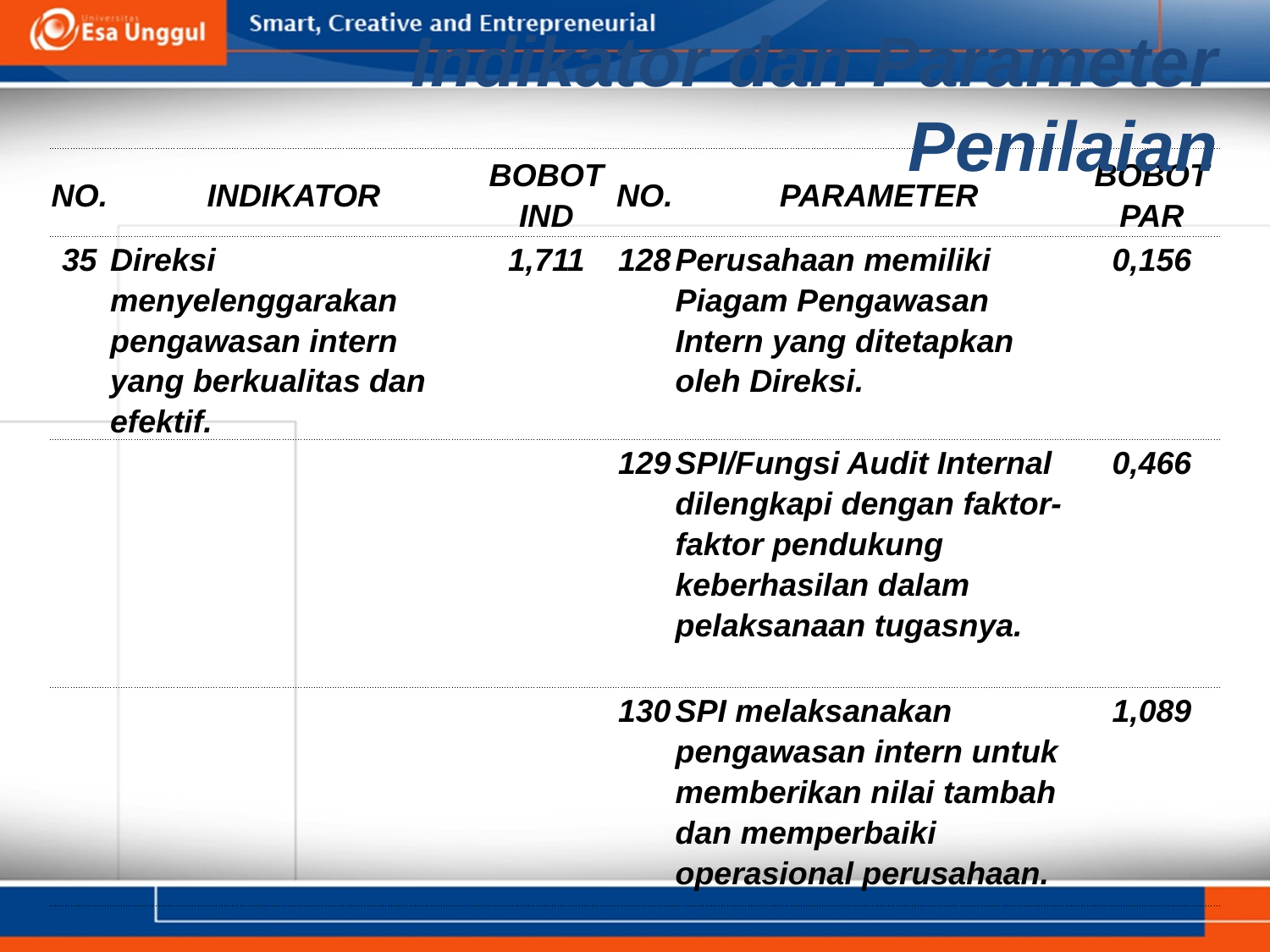

Indikator dan Parameter Penilaian
| NO. | INDIKATOR | BOBOT IND | NO. | PARAMETER | BOBOT PAR |
| --- | --- | --- | --- | --- | --- |
| 35 | Direksi menyelenggarakan pengawasan intern yang berkualitas dan efektif. | 1,711 | 128 | Perusahaan memiliki Piagam Pengawasan Intern yang ditetapkan oleh Direksi. | 0,156 |
|  |  |  | 129 | SPI/Fungsi Audit Internal dilengkapi dengan faktor-faktor pendukung keberhasilan dalam pelaksanaan tugasnya. | 0,466 |
|  |  |  | 130 | SPI melaksanakan pengawasan intern untuk memberikan nilai tambah dan memperbaiki operasional perusahaan. | 1,089 |